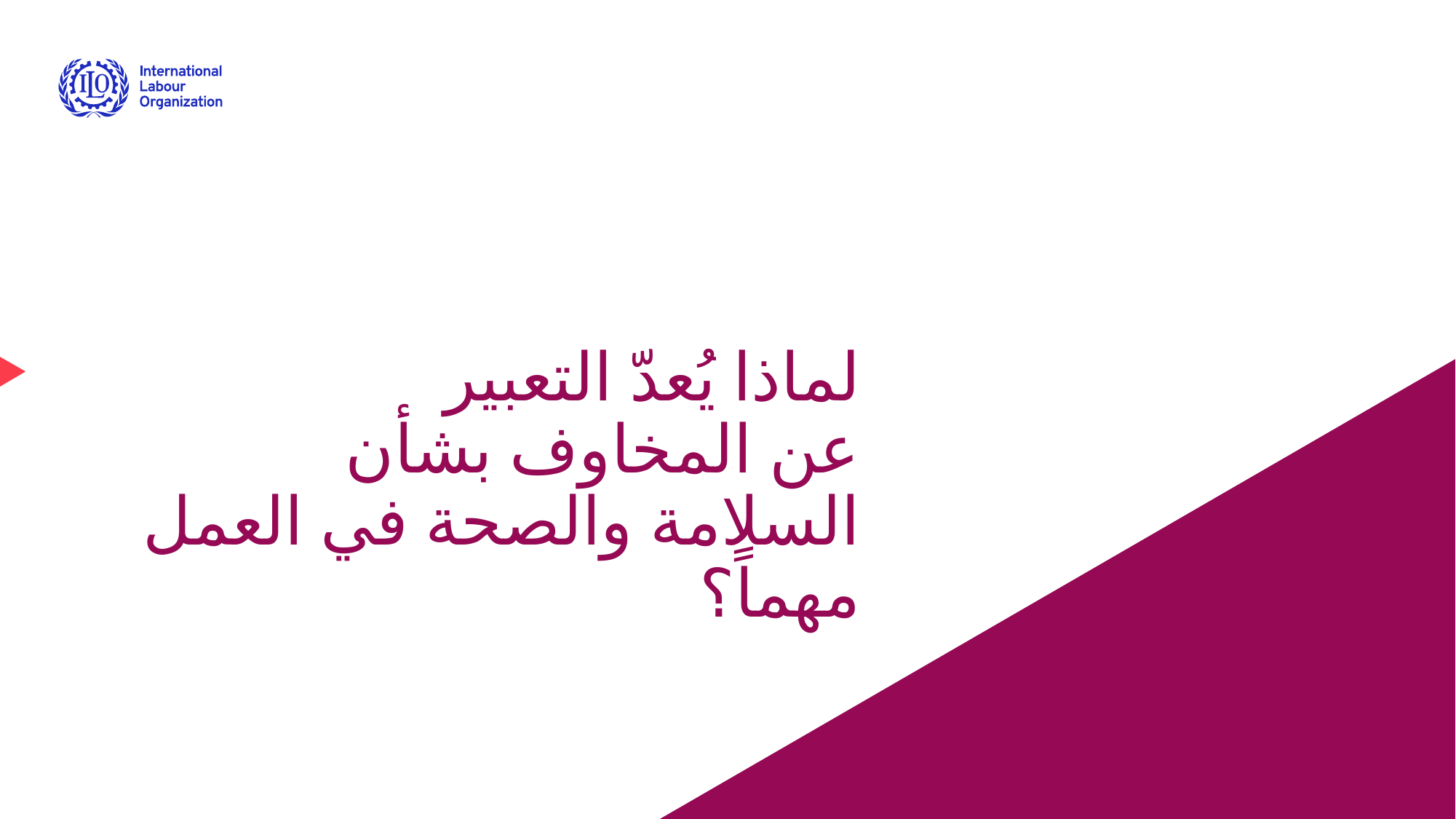

# لماذا يُعدّ التعبير عن المخاوف بشأن السلامة والصحة في العمل مهماً؟
Advancing social justice, promoting decent work
Date: Monday / 01 / October / 2019
7